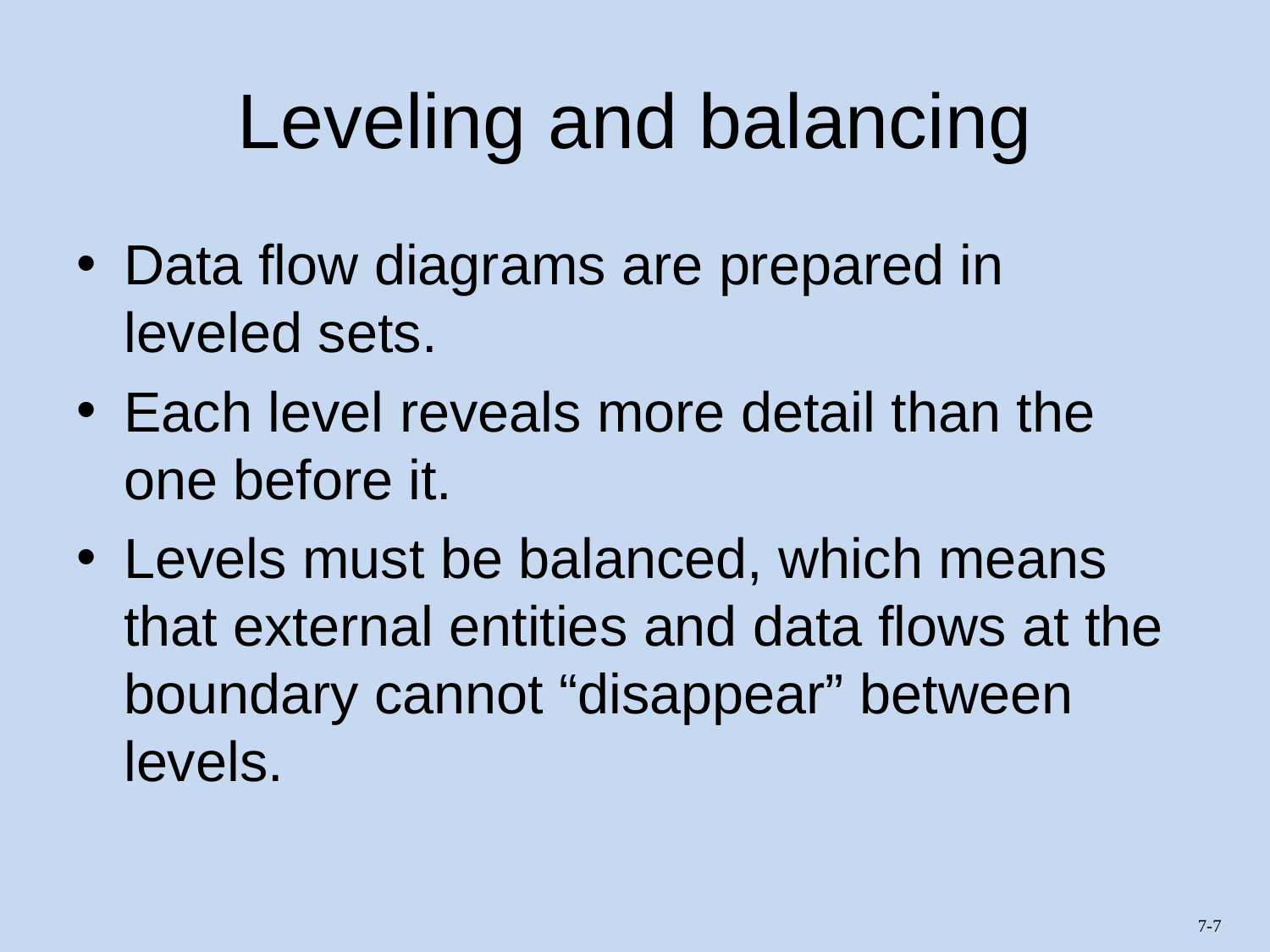

# Leveling and balancing
Data flow diagrams are prepared in leveled sets.
Each level reveals more detail than the one before it.
Levels must be balanced, which means that external entities and data flows at the boundary cannot “disappear” between levels.